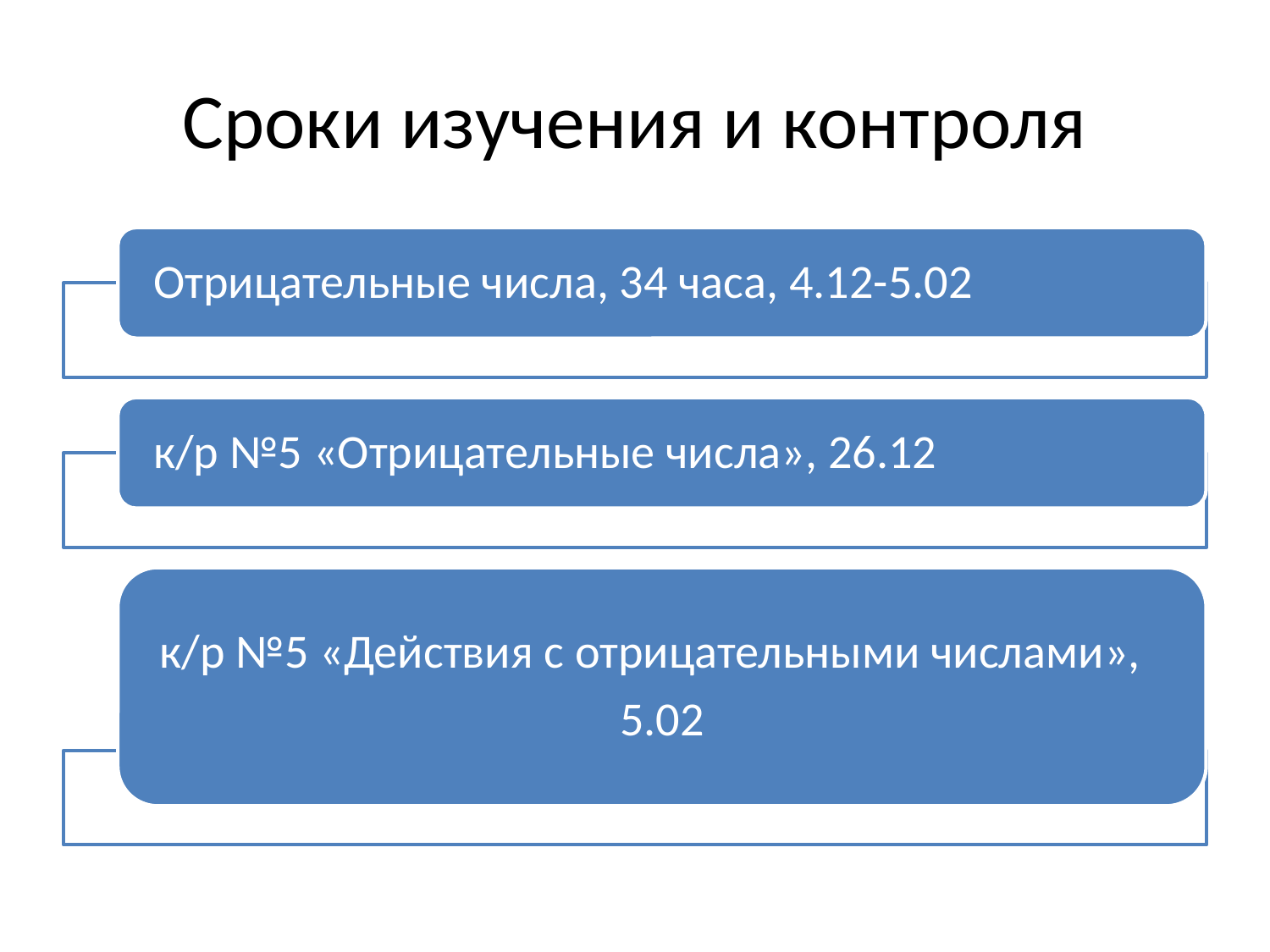

# Сроки изучения и контроля
Отрицательные числа, 34 часа, 4.12-5.02
к/р №5 «Отрицательные числа», 26.12
к/р №5 «Действия с отрицательными числами»,
5.02